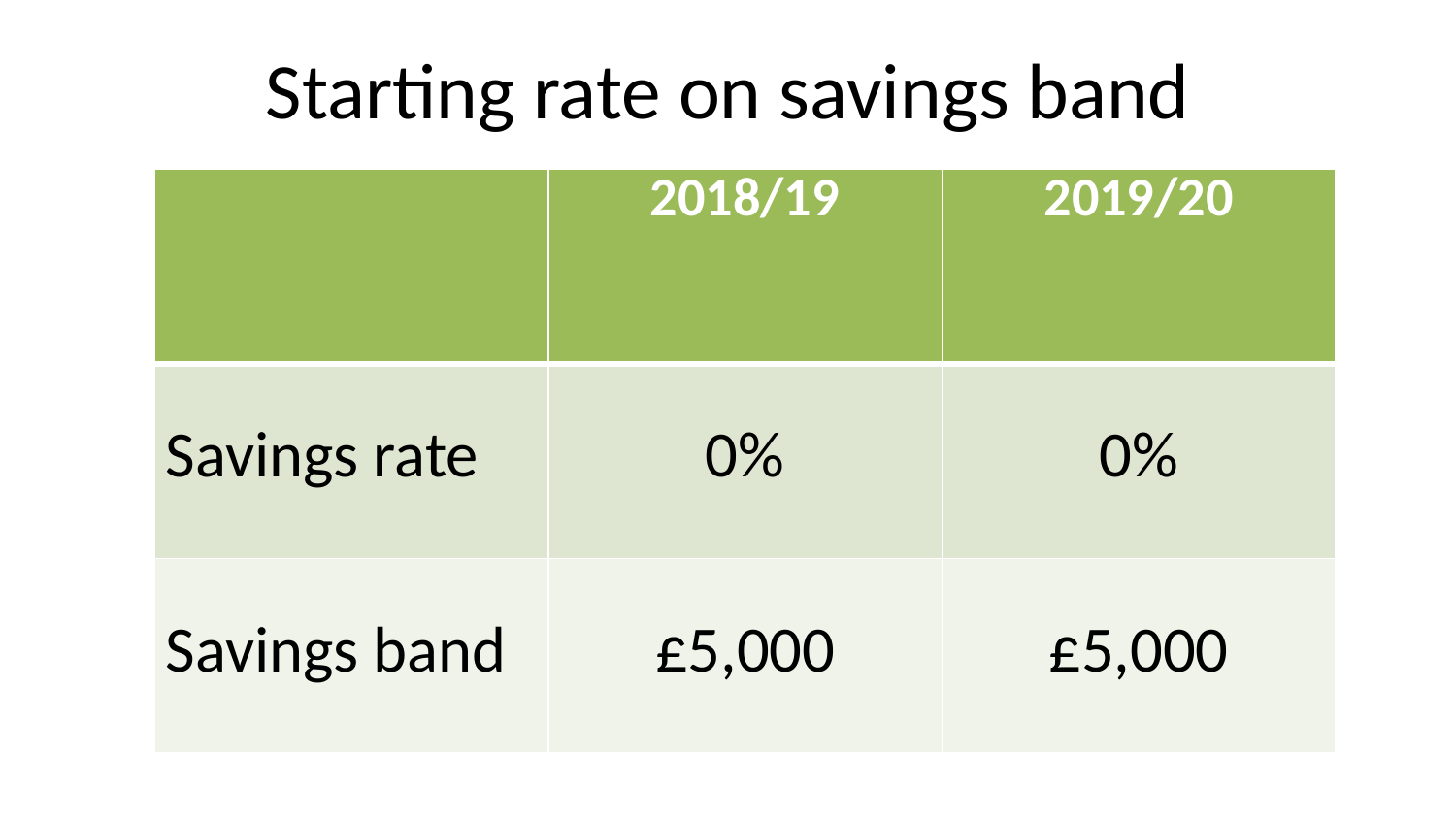

# Starting rate on savings band
|  | 2018/19 | 2019/20 |
| --- | --- | --- |
| Savings rate | 0% | 0% |
| Savings band | £5,000 | £5,000 |